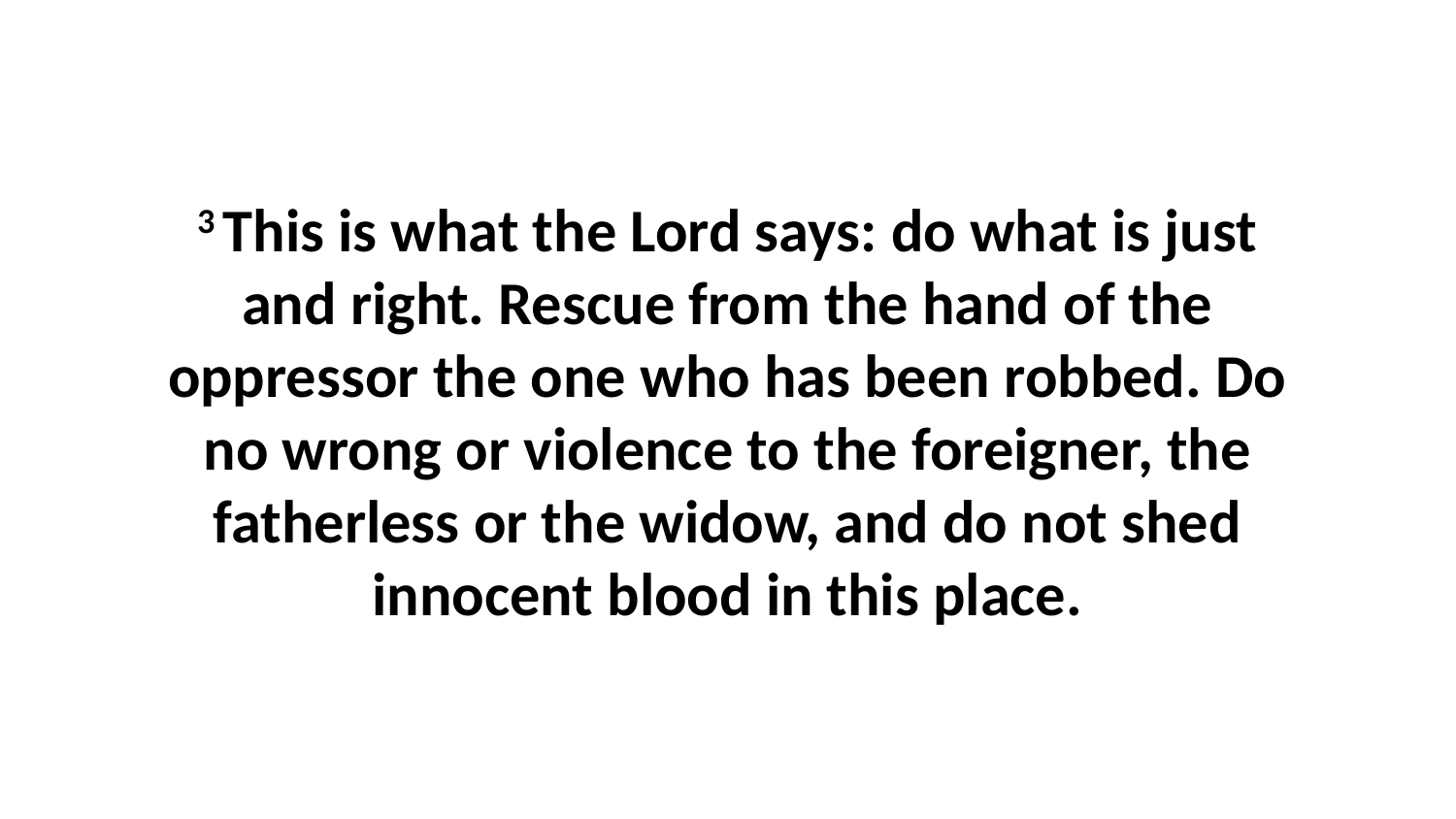

3 This is what the Lord says: do what is just and right. Rescue from the hand of the oppressor the one who has been robbed. Do no wrong or violence to the foreigner, the fatherless or the widow, and do not shed innocent blood in this place.